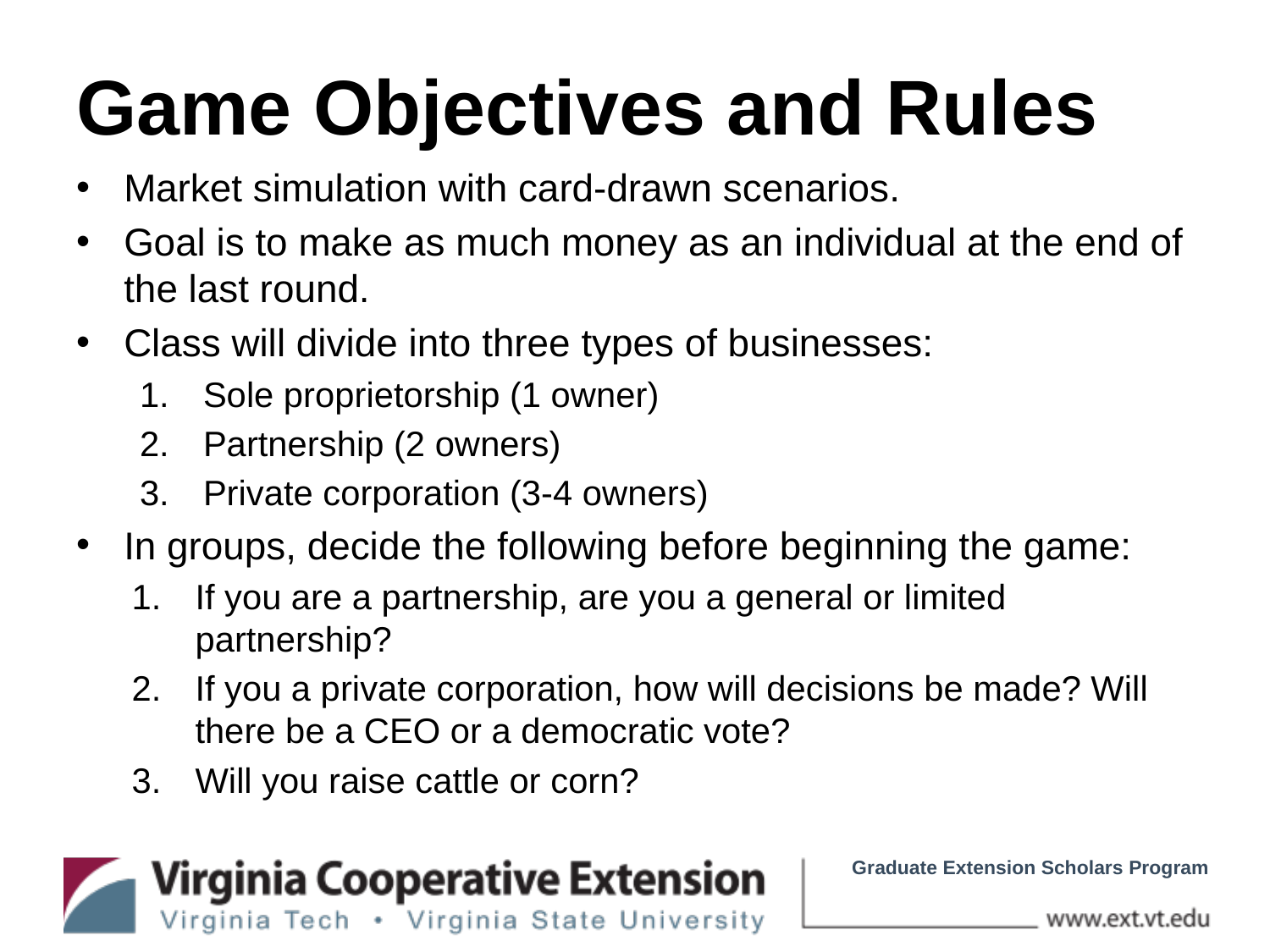

# Game Objectives and Rules
Market simulation with card-drawn scenarios.
Goal is to make as much money as an individual at the end of the last round.
Class will divide into three types of businesses:
Sole proprietorship (1 owner)
Partnership (2 owners)
Private corporation (3-4 owners)
In groups, decide the following before beginning the game:
If you are a partnership, are you a general or limited partnership?
If you a private corporation, how will decisions be made? Will there be a CEO or a democratic vote?
Will you raise cattle or corn?